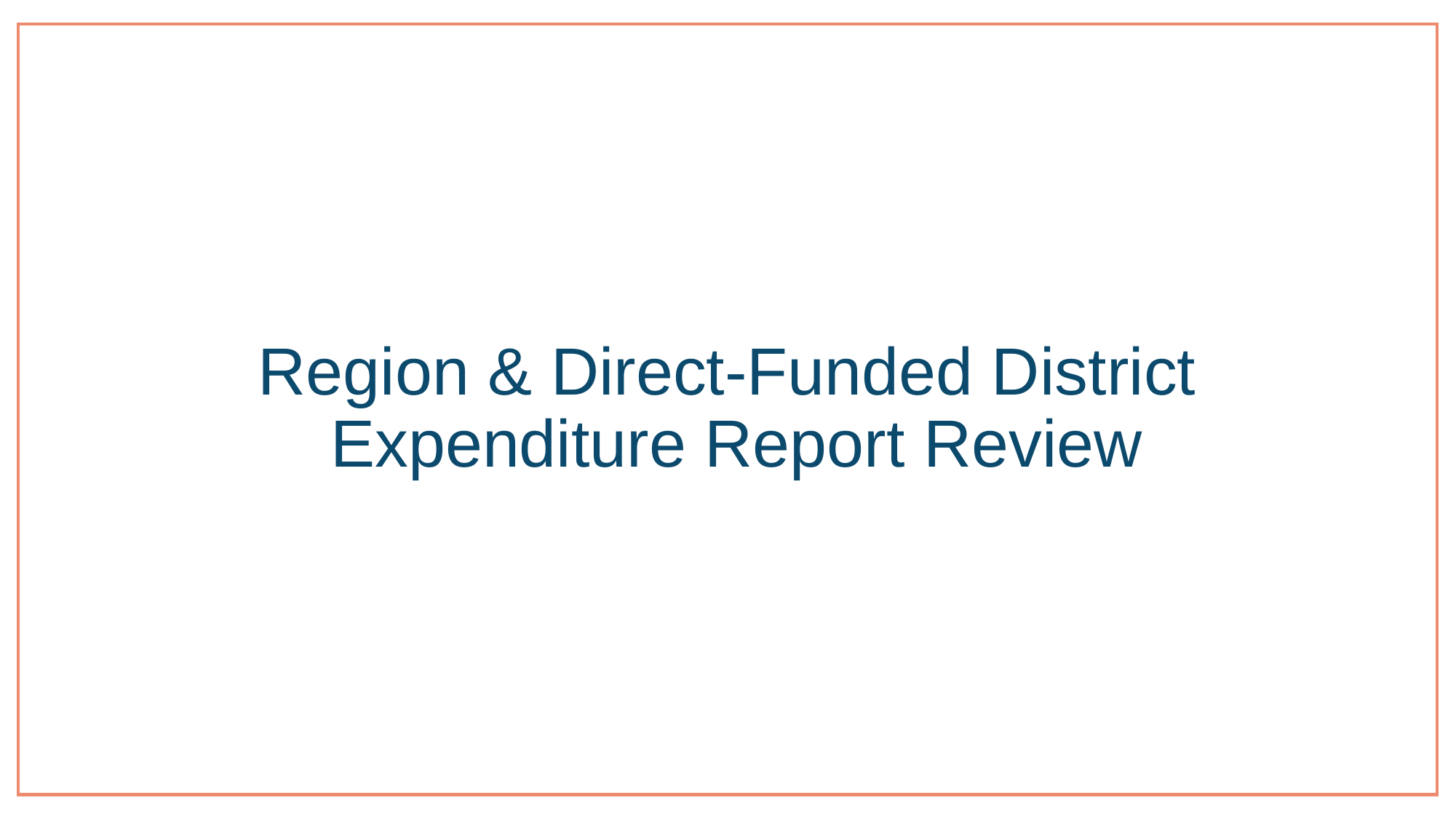

# Region & Direct-Funded District Expenditure Report Review